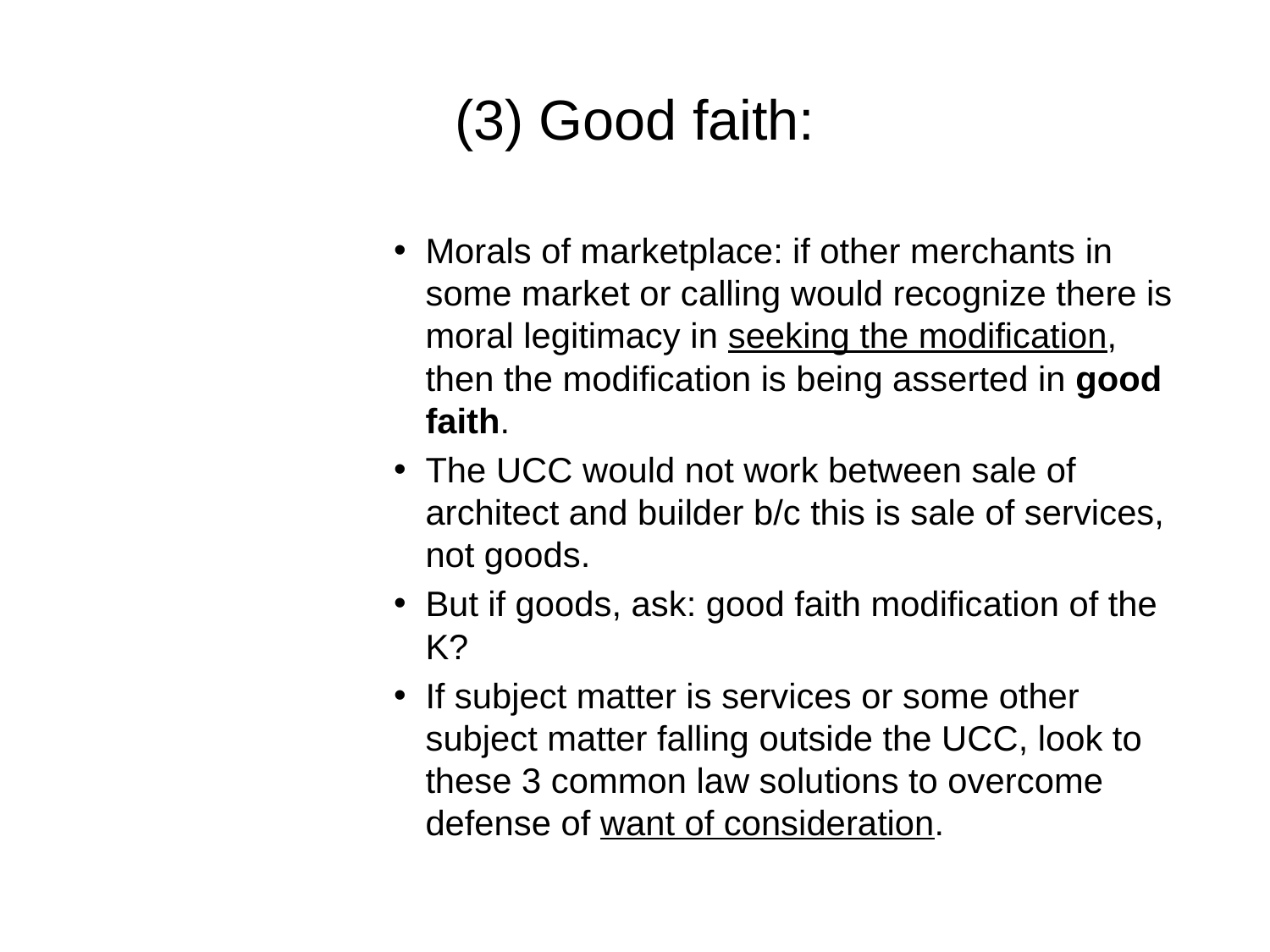

# (3) Good faith:
Morals of marketplace: if other merchants in some market or calling would recognize there is moral legitimacy in seeking the modification, then the modification is being asserted in good faith.
The UCC would not work between sale of architect and builder b/c this is sale of services, not goods.
But if goods, ask: good faith modification of the K?
If subject matter is services or some other subject matter falling outside the UCC, look to these 3 common law solutions to overcome defense of want of consideration.